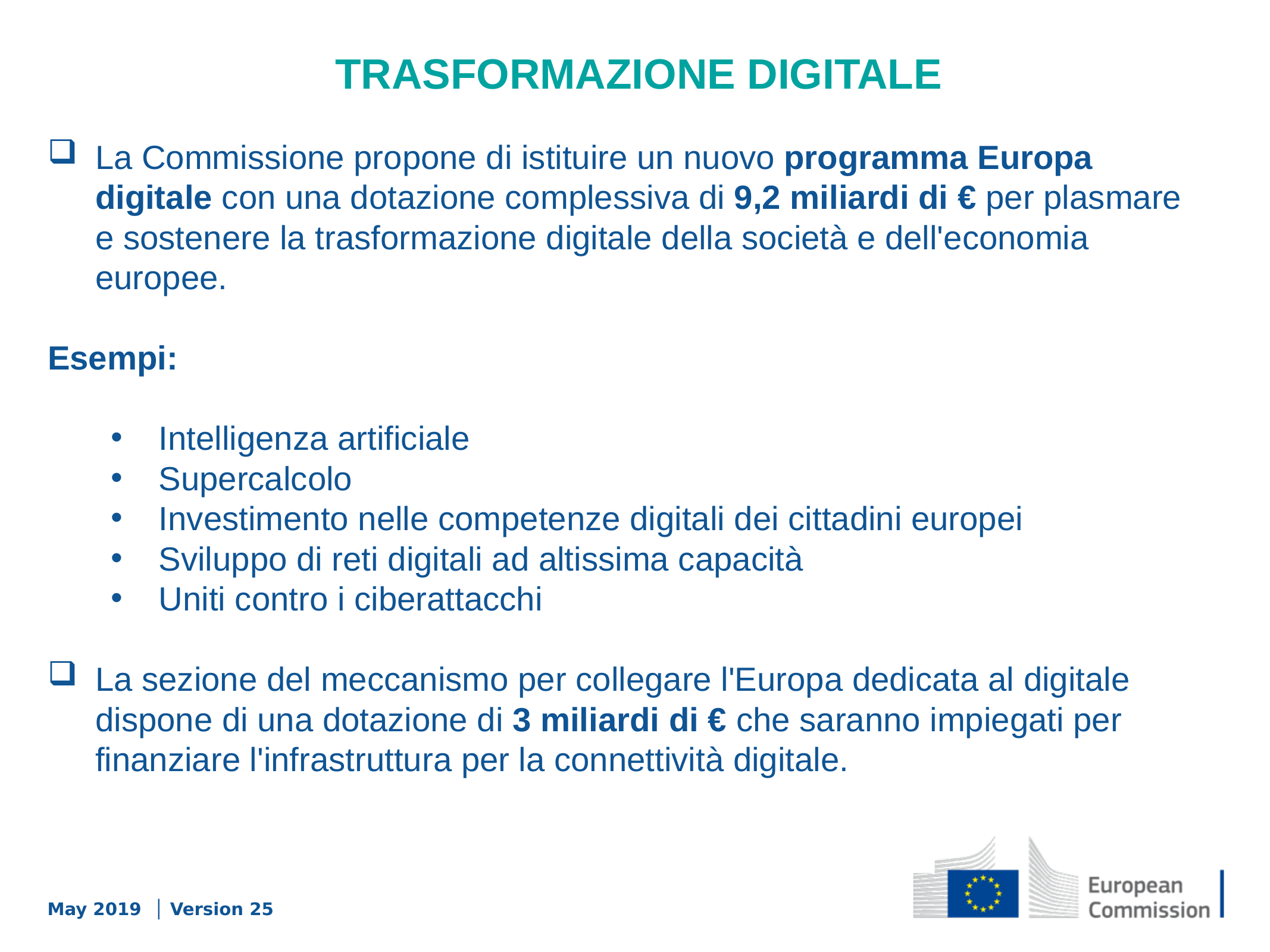

TRASFORMAZIONE DIGITALE
La Commissione propone di istituire un nuovo programma Europa digitale con una dotazione complessiva di 9,2 miliardi di € per plasmare e sostenere la trasformazione digitale della società e dell'economia europee.

Esempi:

Intelligenza artificiale
Supercalcolo
Investimento nelle competenze digitali dei cittadini europei
Sviluppo di reti digitali ad altissima capacità
Uniti contro i ciberattacchi

La sezione del meccanismo per collegare l'Europa dedicata al digitale dispone di una dotazione di 3 miliardi di € che saranno impiegati per finanziare l'infrastruttura per la connettività digitale.
1,3%